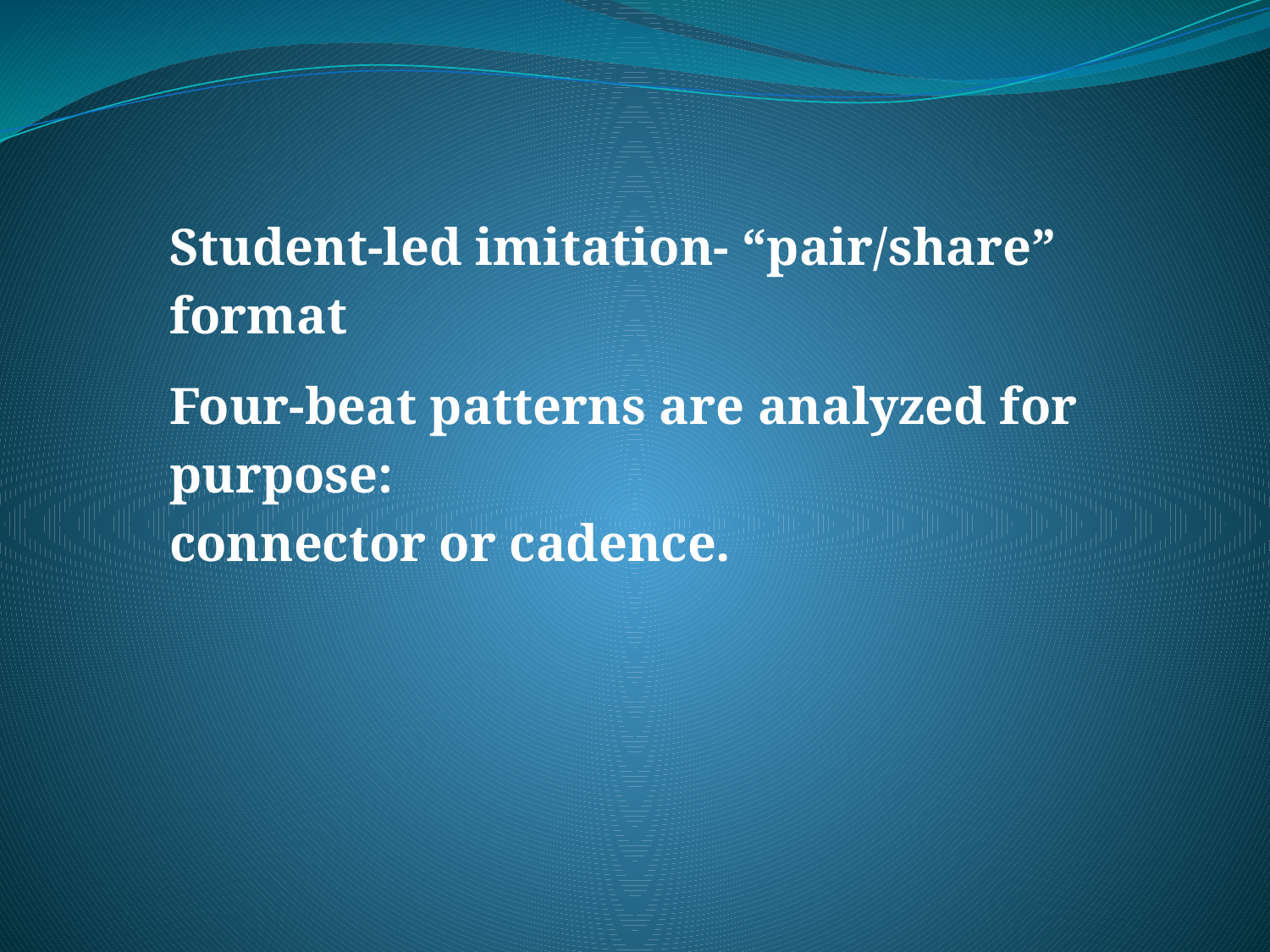

# Student-led imitation- “pair/share” format Four-beat patterns are analyzed for purpose: connector or cadence.